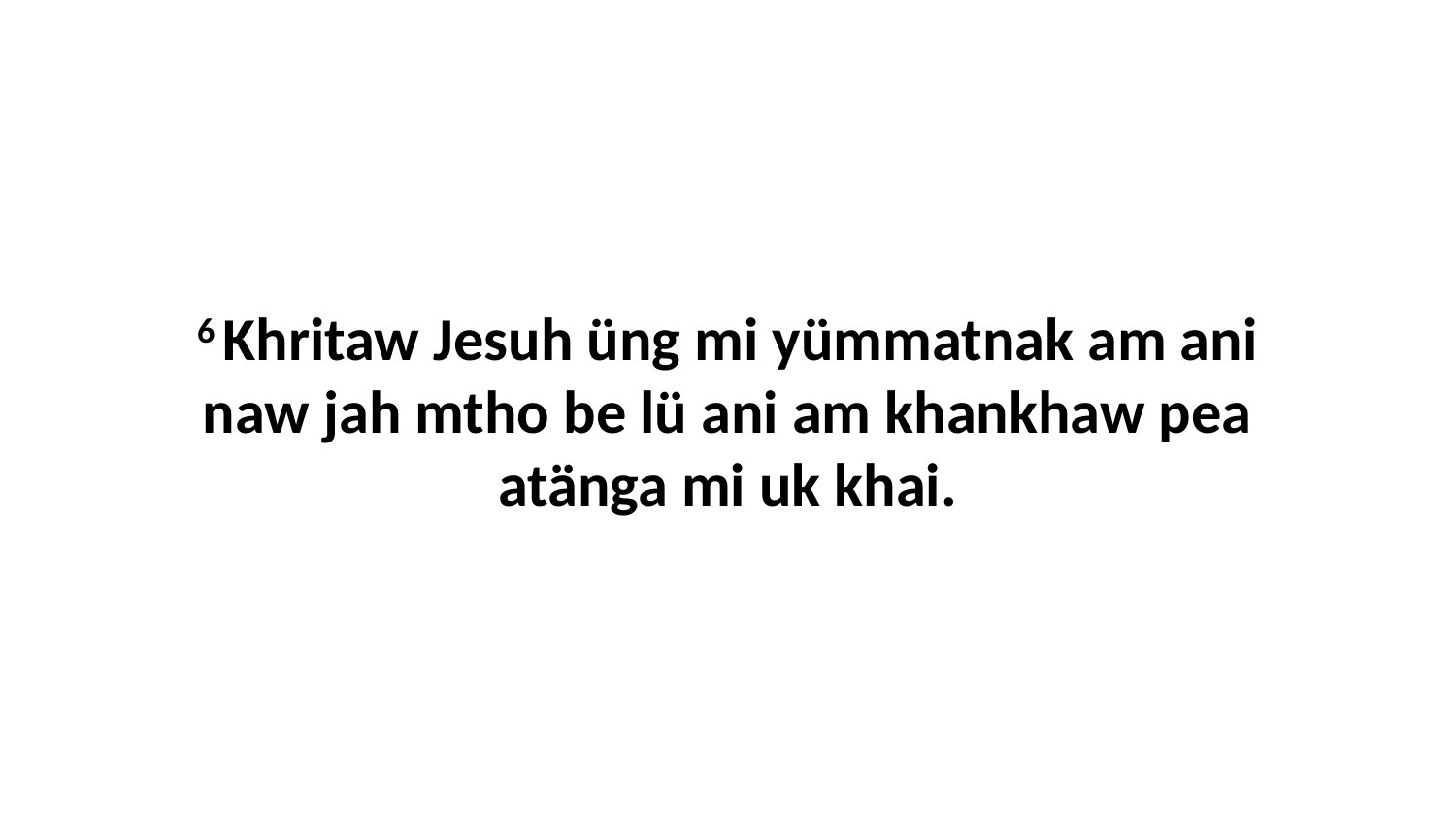

6 Khritaw Jesuh üng mi yümmatnak am ani naw jah mtho be lü ani am khankhaw pea atänga mi uk khai.